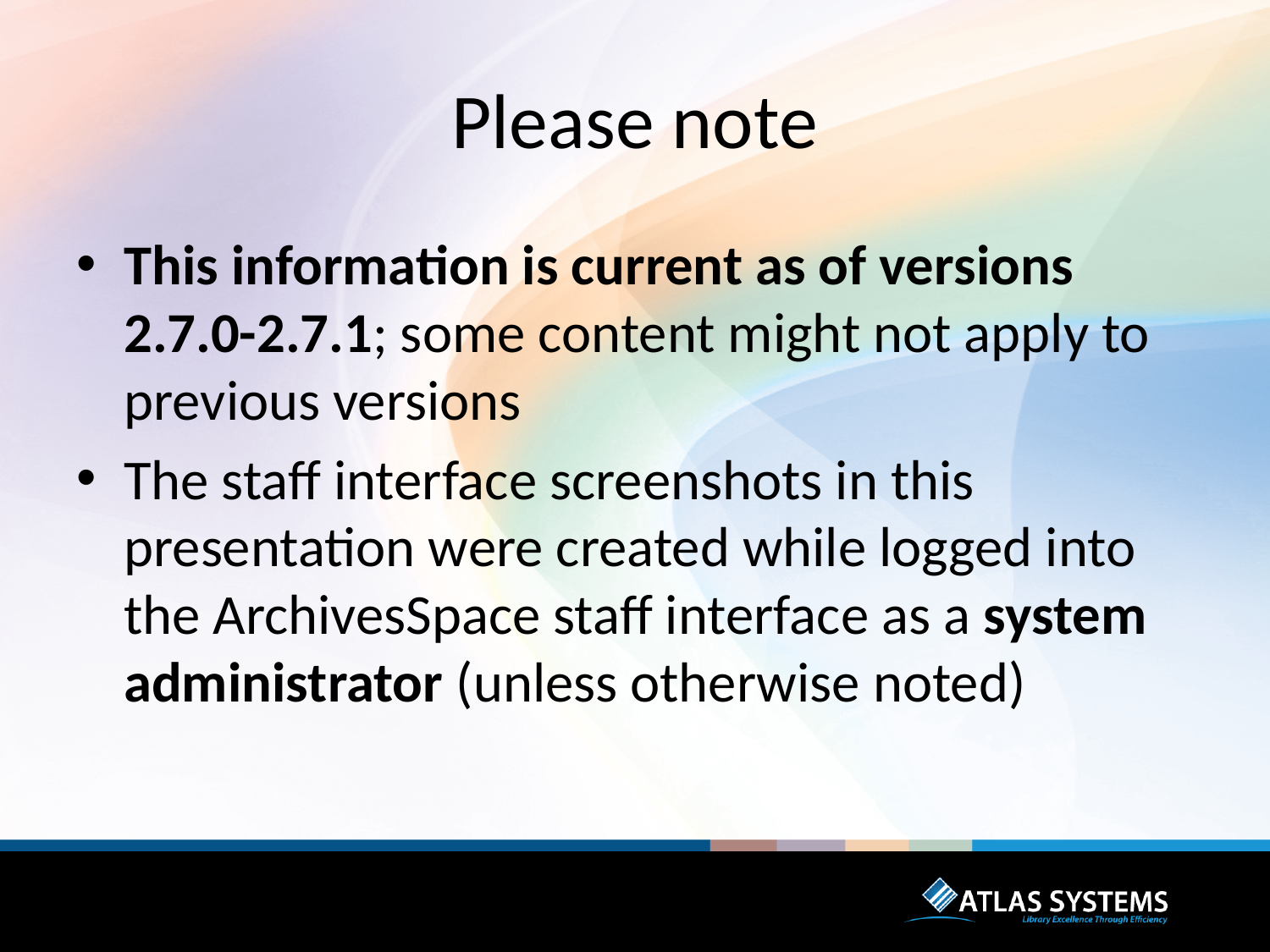

# Please note
This information is current as of versions 2.7.0-2.7.1; some content might not apply to previous versions
The staff interface screenshots in this presentation were created while logged into the ArchivesSpace staff interface as a system administrator (unless otherwise noted)